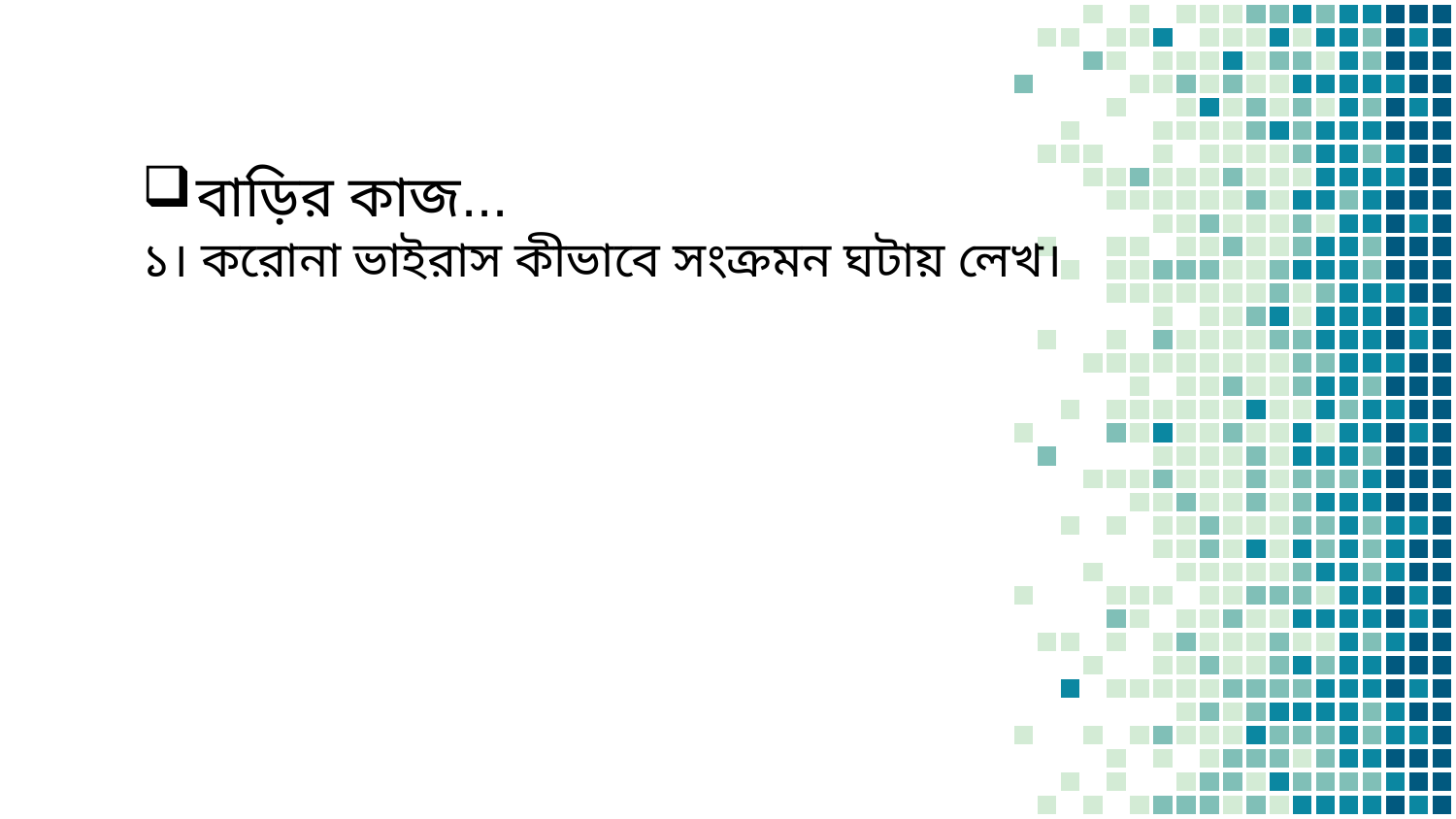

বাড়ির কাজ...
১। করোনা ভাইরাস কীভাবে সংক্রমন ঘটায় লেখ।